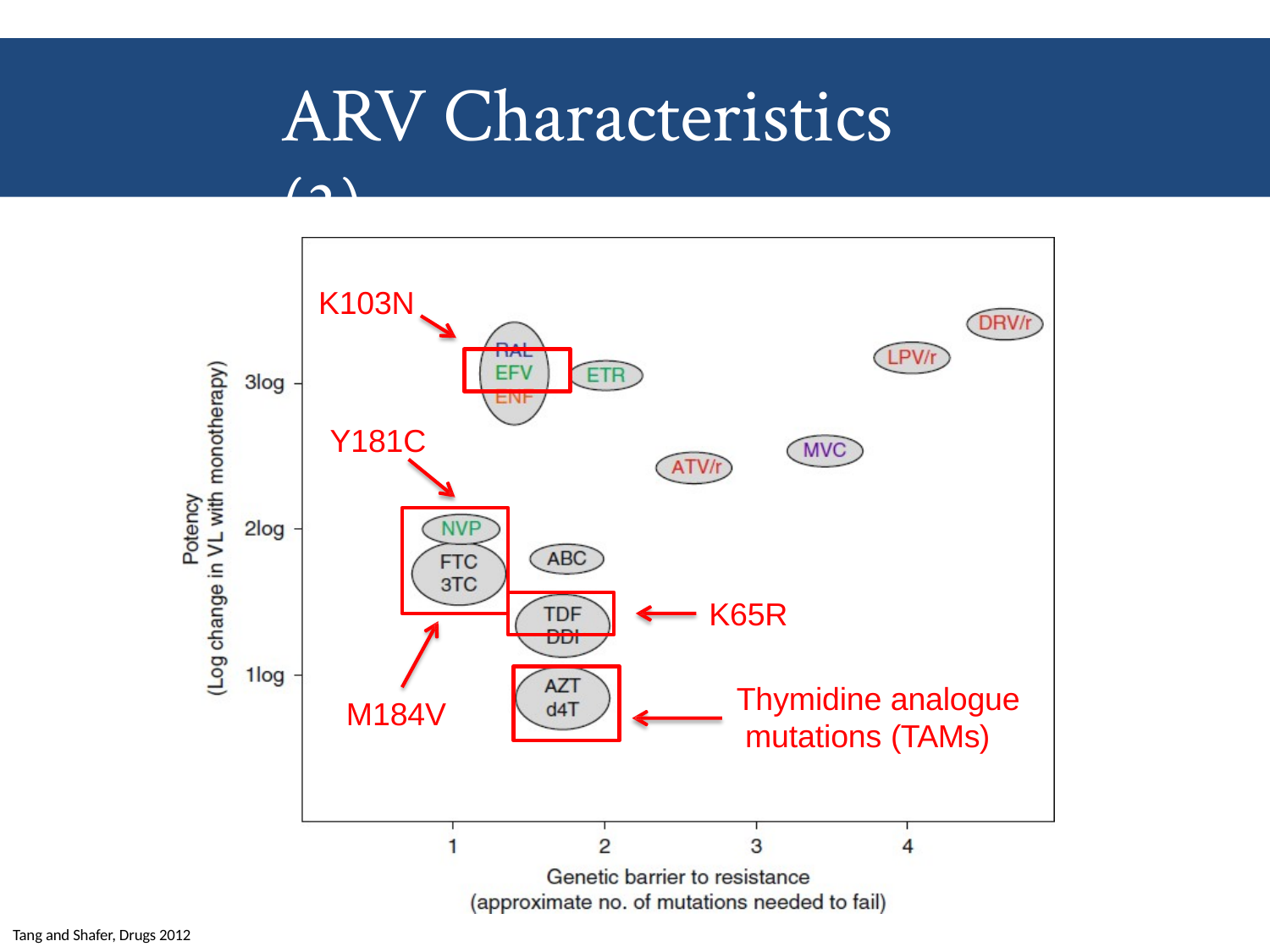

# ARV Characteristics (3)

K103N

Y181C

K65R

Thymidine analogue  mutations (TAMs)
M184V
Tang and Shafer, Drugs 2012